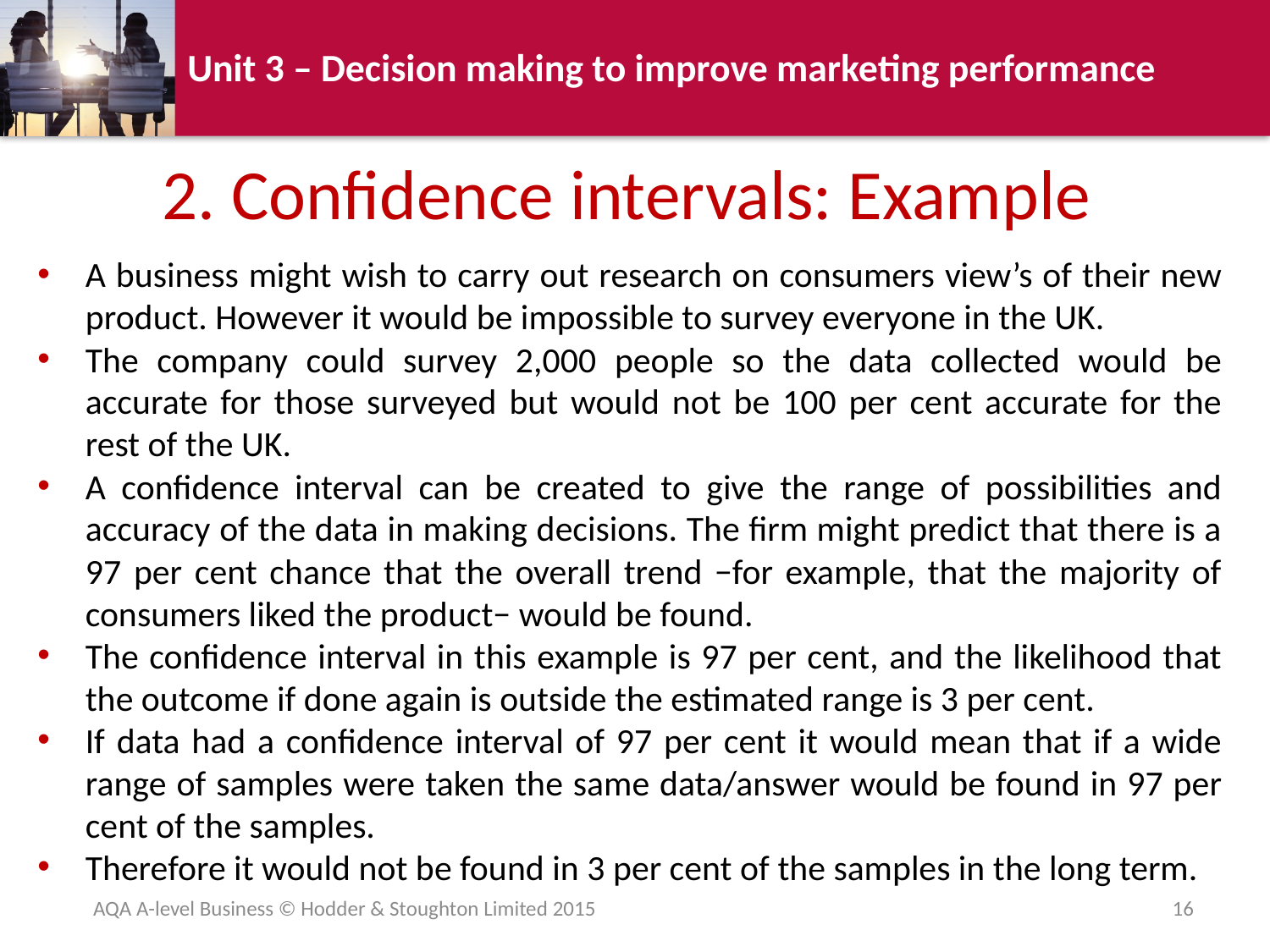

# 2. Confidence intervals: Example
A business might wish to carry out research on consumers view’s of their new product. However it would be impossible to survey everyone in the UK.
The company could survey 2,000 people so the data collected would be accurate for those surveyed but would not be 100 per cent accurate for the rest of the UK.
A confidence interval can be created to give the range of possibilities and accuracy of the data in making decisions. The firm might predict that there is a 97 per cent chance that the overall trend −for example, that the majority of consumers liked the product− would be found.
The confidence interval in this example is 97 per cent, and the likelihood that the outcome if done again is outside the estimated range is 3 per cent.
If data had a confidence interval of 97 per cent it would mean that if a wide range of samples were taken the same data/answer would be found in 97 per cent of the samples.
Therefore it would not be found in 3 per cent of the samples in the long term.
AQA A-level Business © Hodder & Stoughton Limited 2015
16